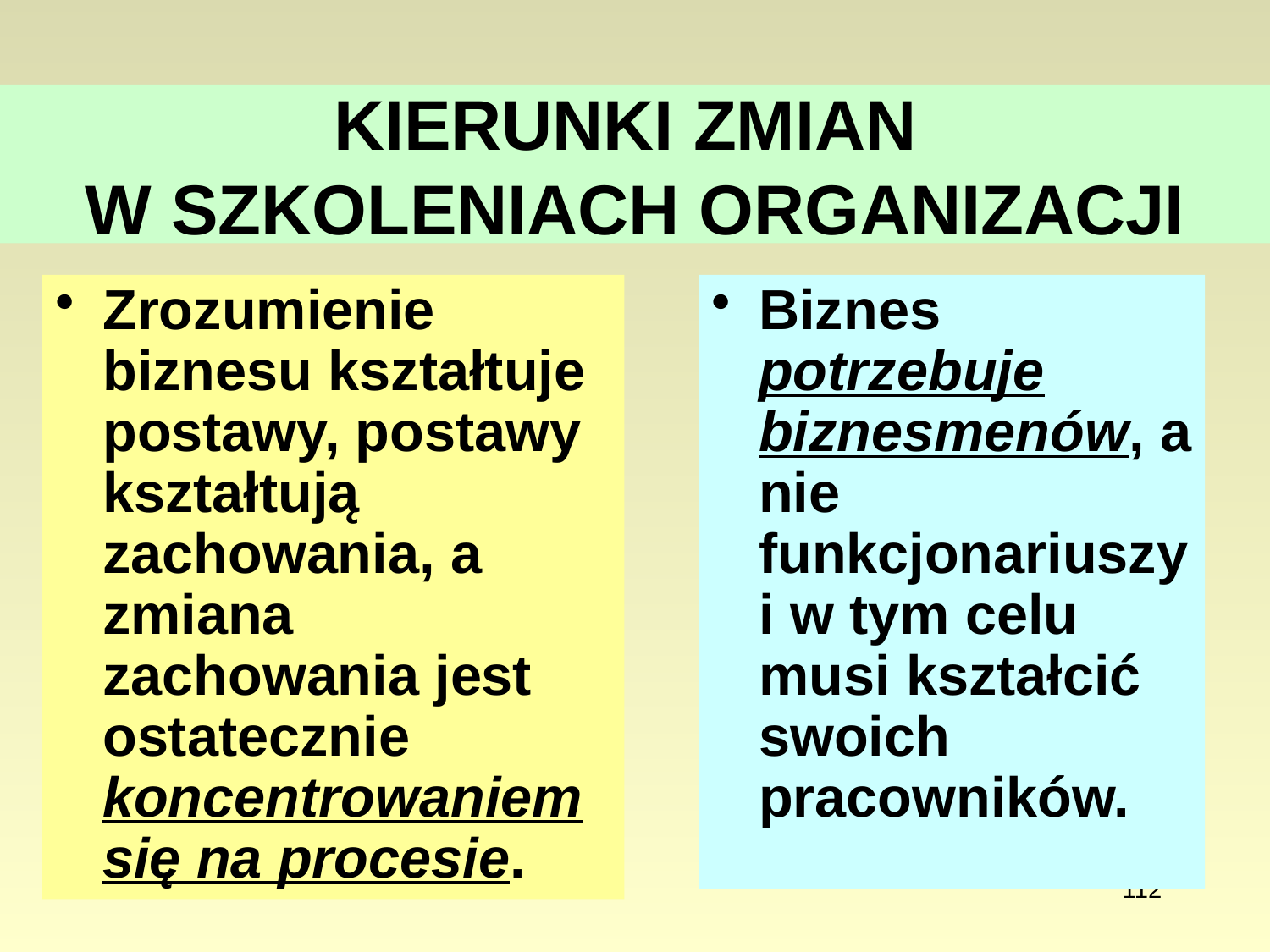

# KIERUNKI ZMIAN W SZKOLENIACH ORGANIZACJI
Zrozumienie biznesu kształtuje postawy, postawy kształtują zachowania, a zmiana zachowania jest ostatecznie koncentrowaniem się na procesie.
Biznes potrzebuje biznesmenów, a nie funkcjonariuszy i w tym celu musi kształcić swoich pracowników.
112